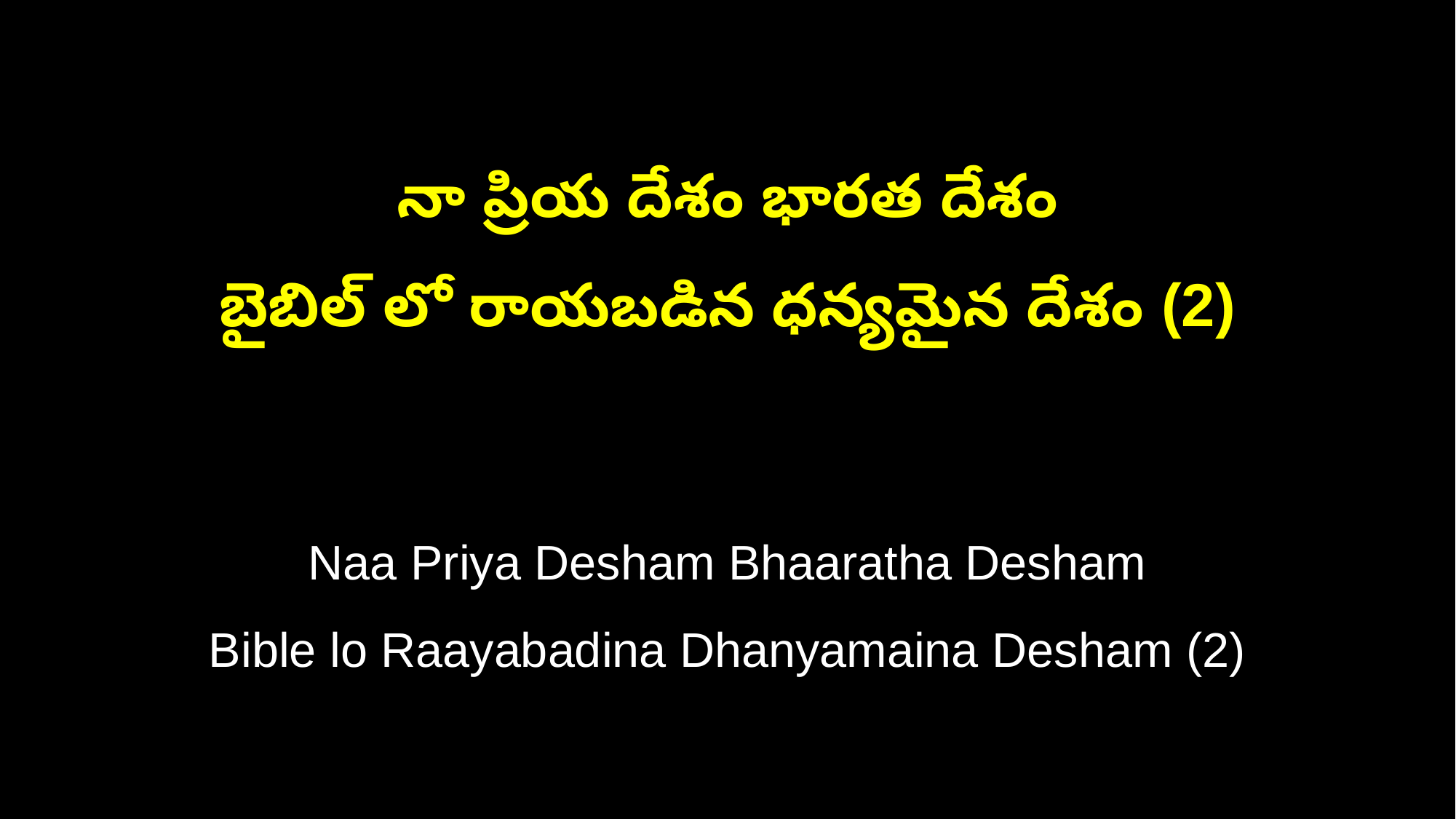

నా ప్రియ దేశం భారత దేశం
బైబిల్ లో రాయబడిన ధన్యమైన దేశం (2)
Naa Priya Desham Bhaaratha Desham
Bible lo Raayabadina Dhanyamaina Desham (2)